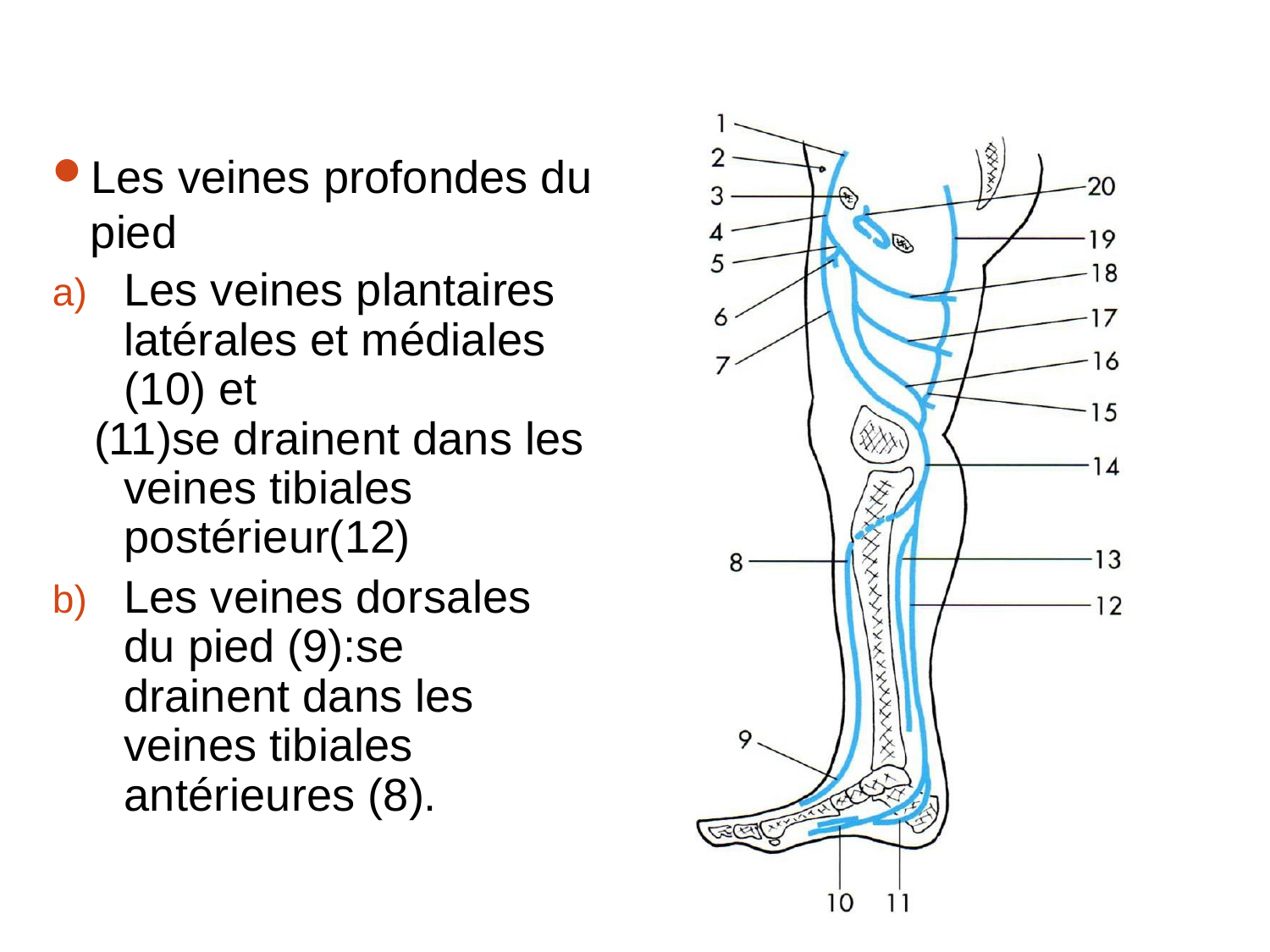

Les veines profondes du pied
Les veines plantaires
latérales et médiales (10) et
se drainent dans les
veines tibiales postérieur(12)
Les veines dorsales du pied (9):se drainent dans les veines tibiales antérieures (8).